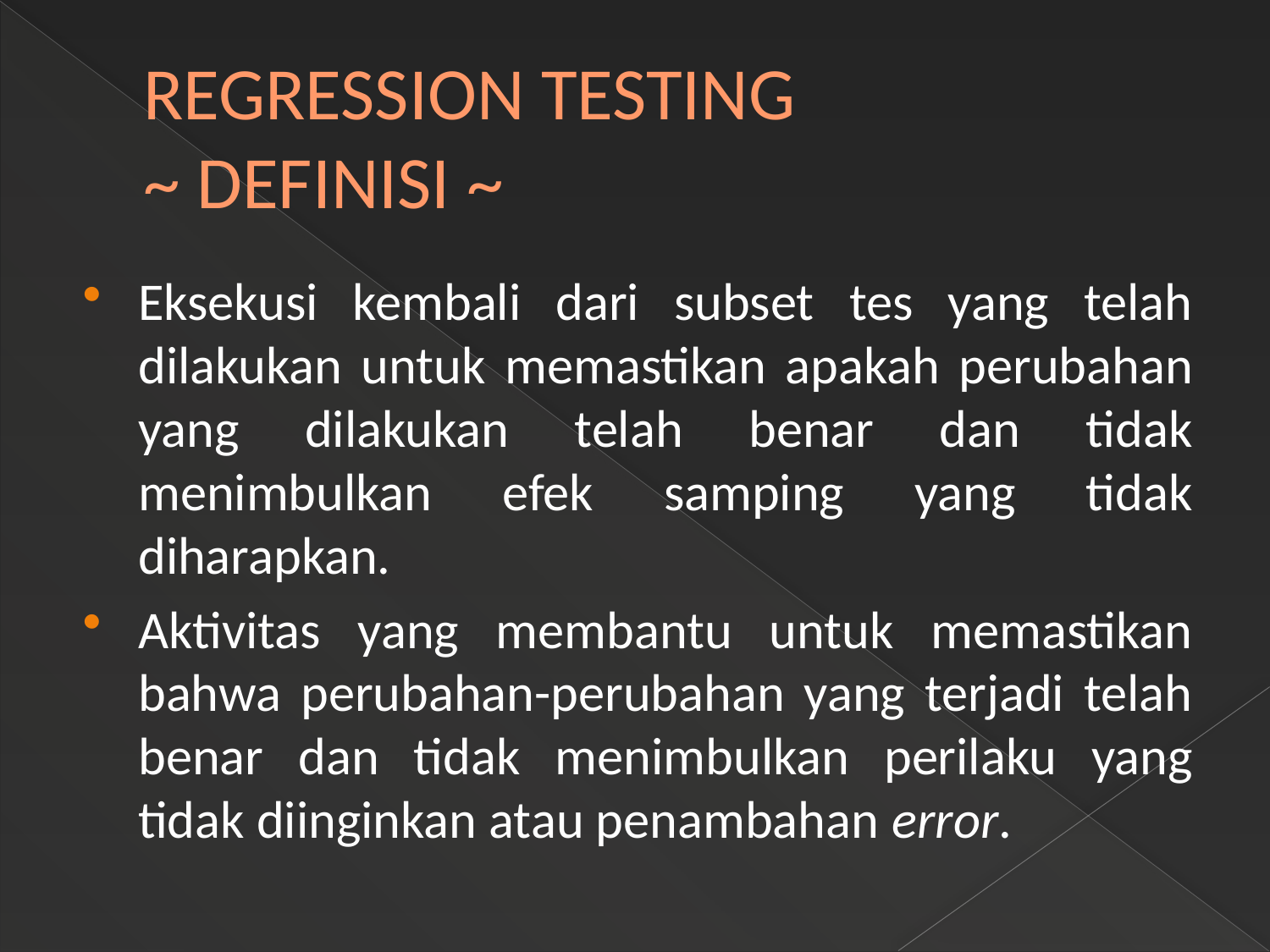

# REGRESSION TESTING ~ DEFINISI ~
Eksekusi kembali dari subset tes yang telah dilakukan untuk memastikan apakah perubahan yang dilakukan telah benar dan tidak menimbulkan efek samping yang tidak diharapkan.
Aktivitas yang membantu untuk memastikan bahwa perubahan-perubahan yang terjadi telah benar dan tidak menimbulkan perilaku yang tidak diinginkan atau penambahan error.